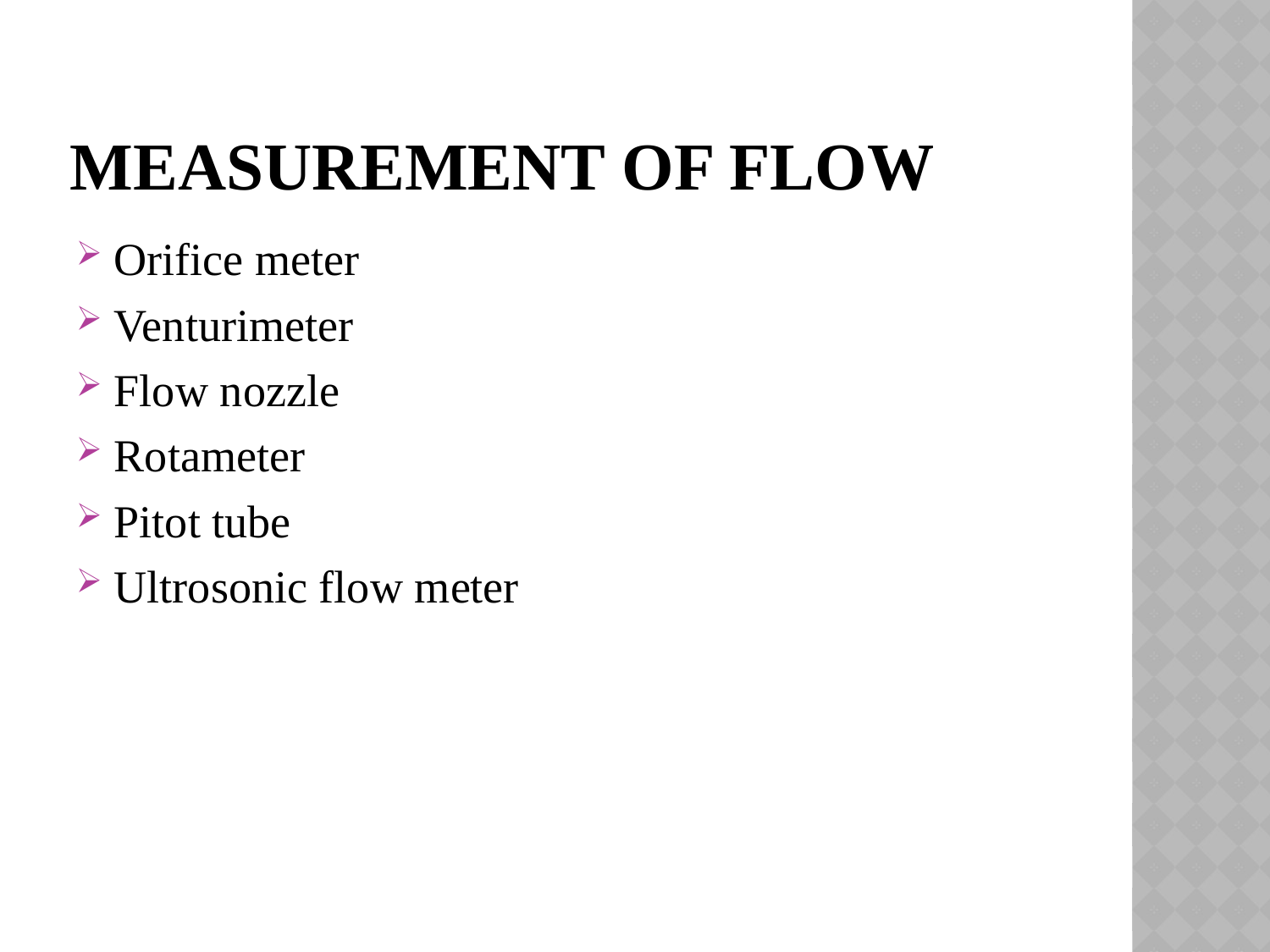

# MEASUREMENT OF FLOW
Orifice meter
Venturimeter
Flow nozzle
Rotameter
Pitot tube
Ultrosonic flow meter